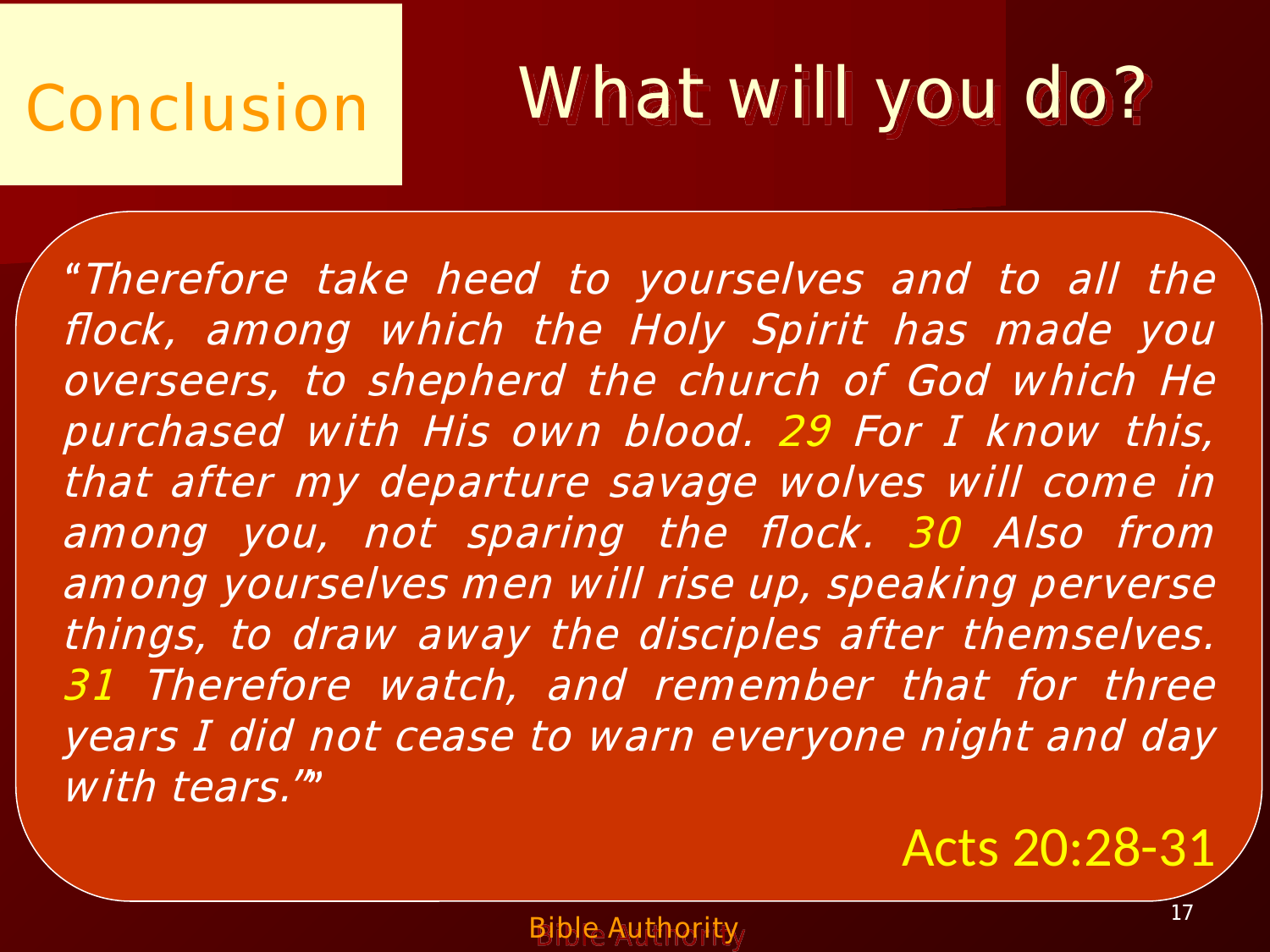

What will you do?

Conclusion

“Therefore take heed to yourselves and to all the flock, among which the Holy Spirit has made you overseers, to shepherd the church of God which He purchased with His own blood. 29 For I know this, that after my departure savage wolves will come in among you, not sparing the flock. 30 Also from among yourselves men will rise up, speaking perverse things, to draw away the disciples after themselves. 31 Therefore watch, and remember that for three years I did not cease to warn everyone night and day with tears.””
Acts 20:28-31
We all need to be vitally interested in understanding the principles, application and consequences of Bible authority.
Our young people especially need to learn these important principles!
I guarantee  you will have to face these issues once (or more) times in your life!
Will you cave or stand for the truth?!  Matt. 15:9; 2 Jn. 9
17
Bible Authority